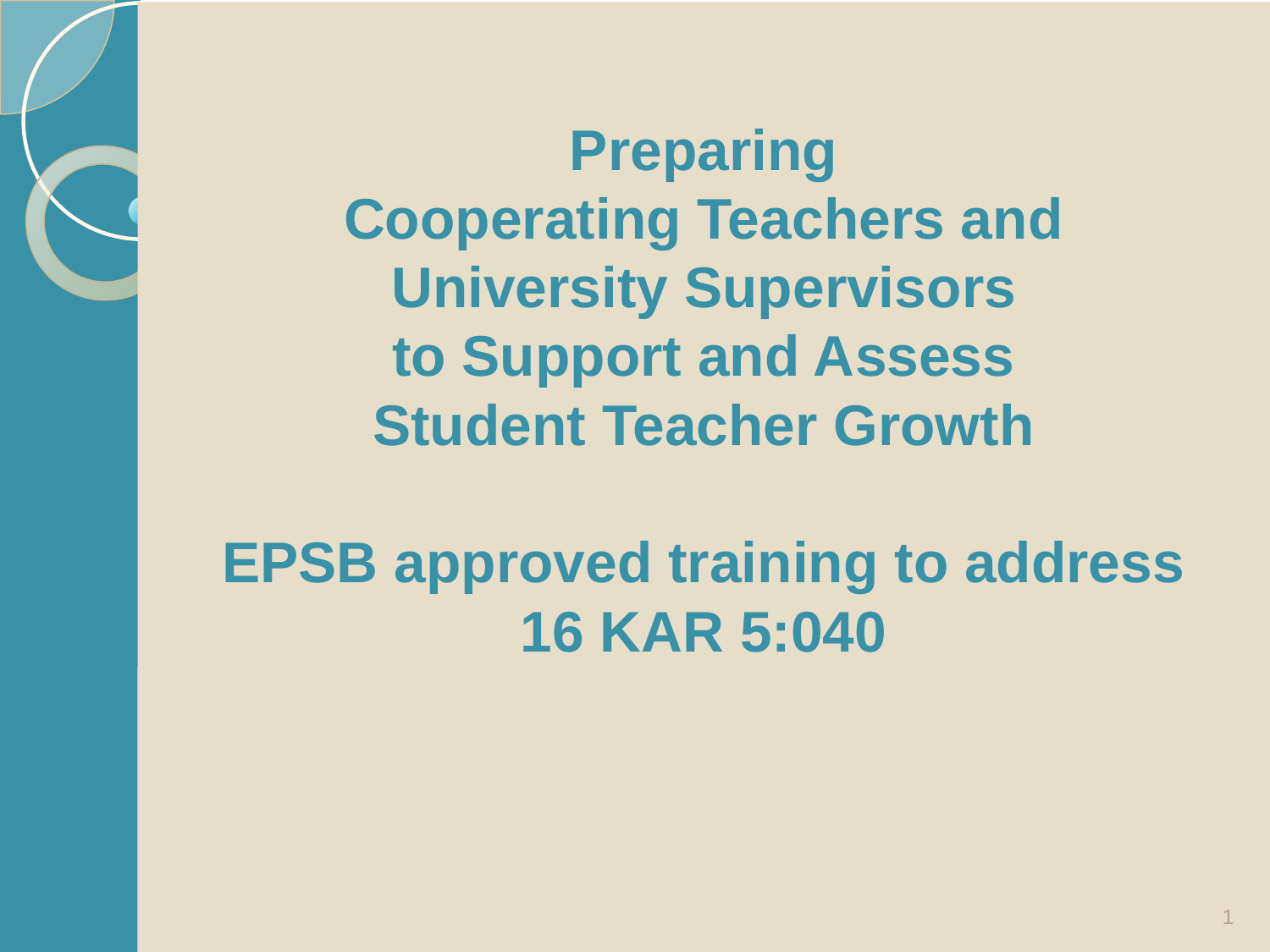

# Preparing Cooperating Teachers and University Supervisors to Support and Assess Student Teacher Growth EPSB approved training to address 16 KAR 5:040

1